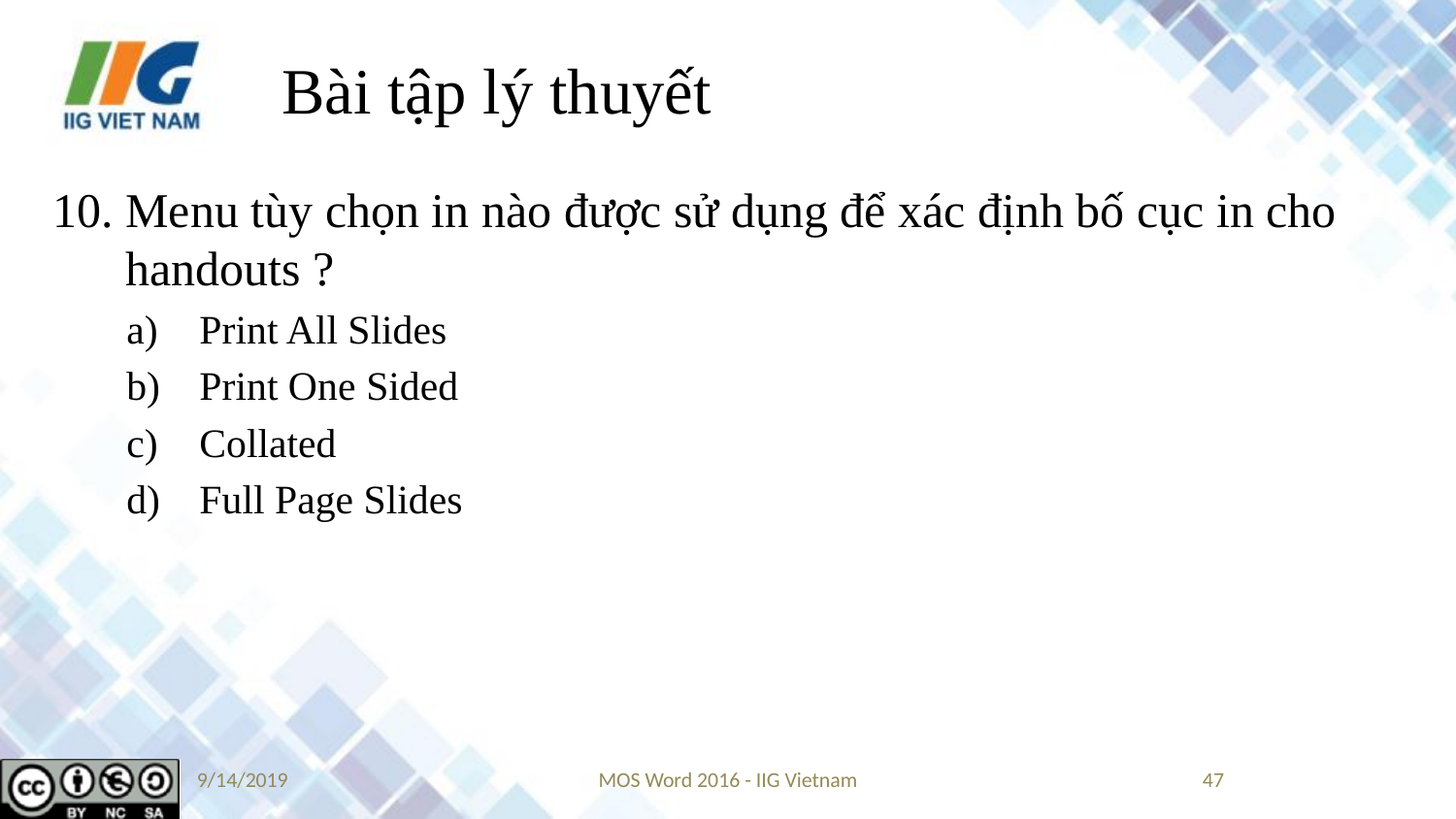

# Bài tập lý thuyết
Menu tùy chọn in nào được sử dụng để xác định bố cục in cho handouts ?
Print All Slides
Print One Sided
Collated
Full Page Slides

9/14/2019
MOS Word 2016 - IIG Vietnam
47